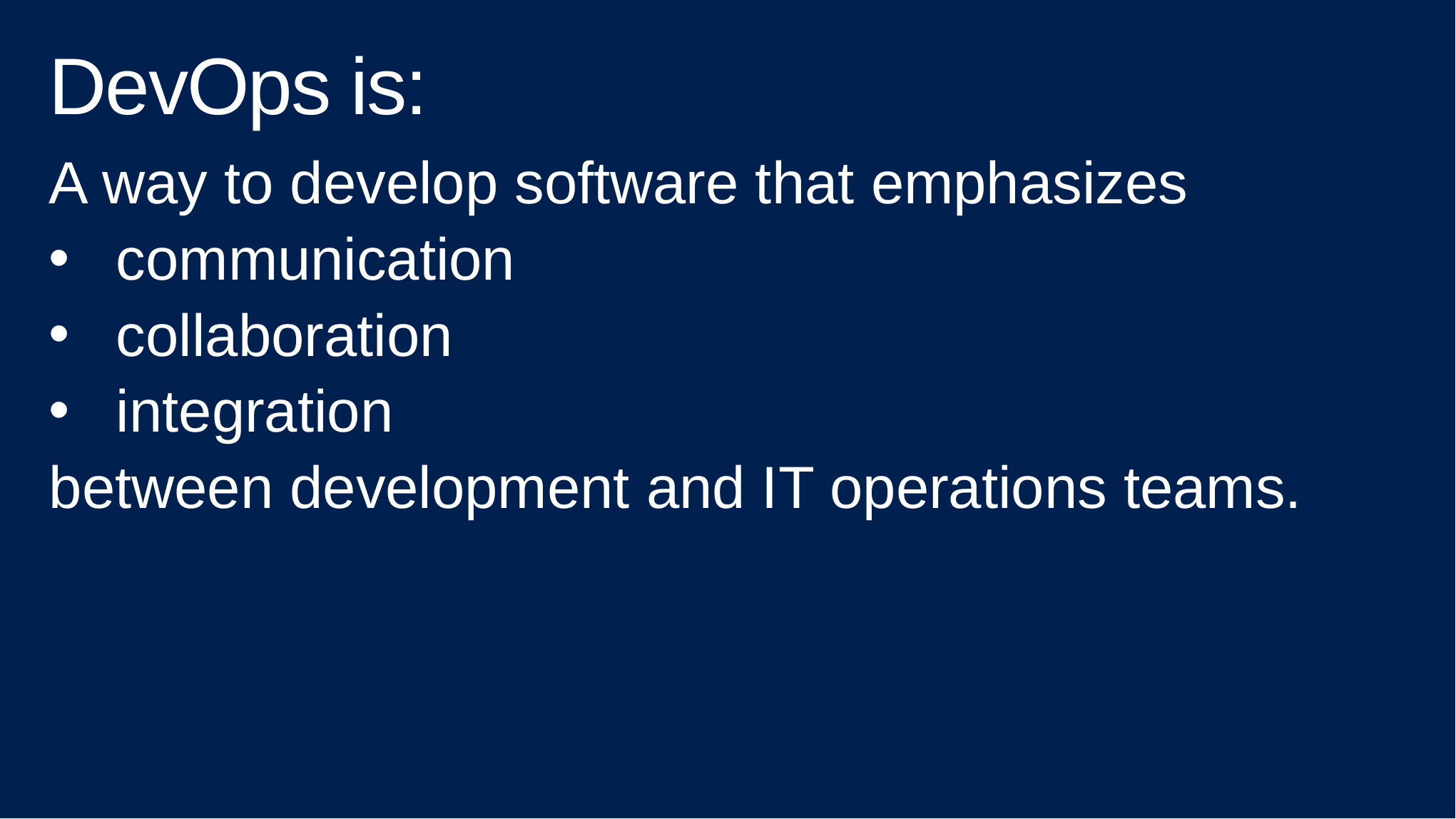

# DevOps is:
A way to develop software that emphasizes
communication
collaboration
integration
between development and IT operations teams.